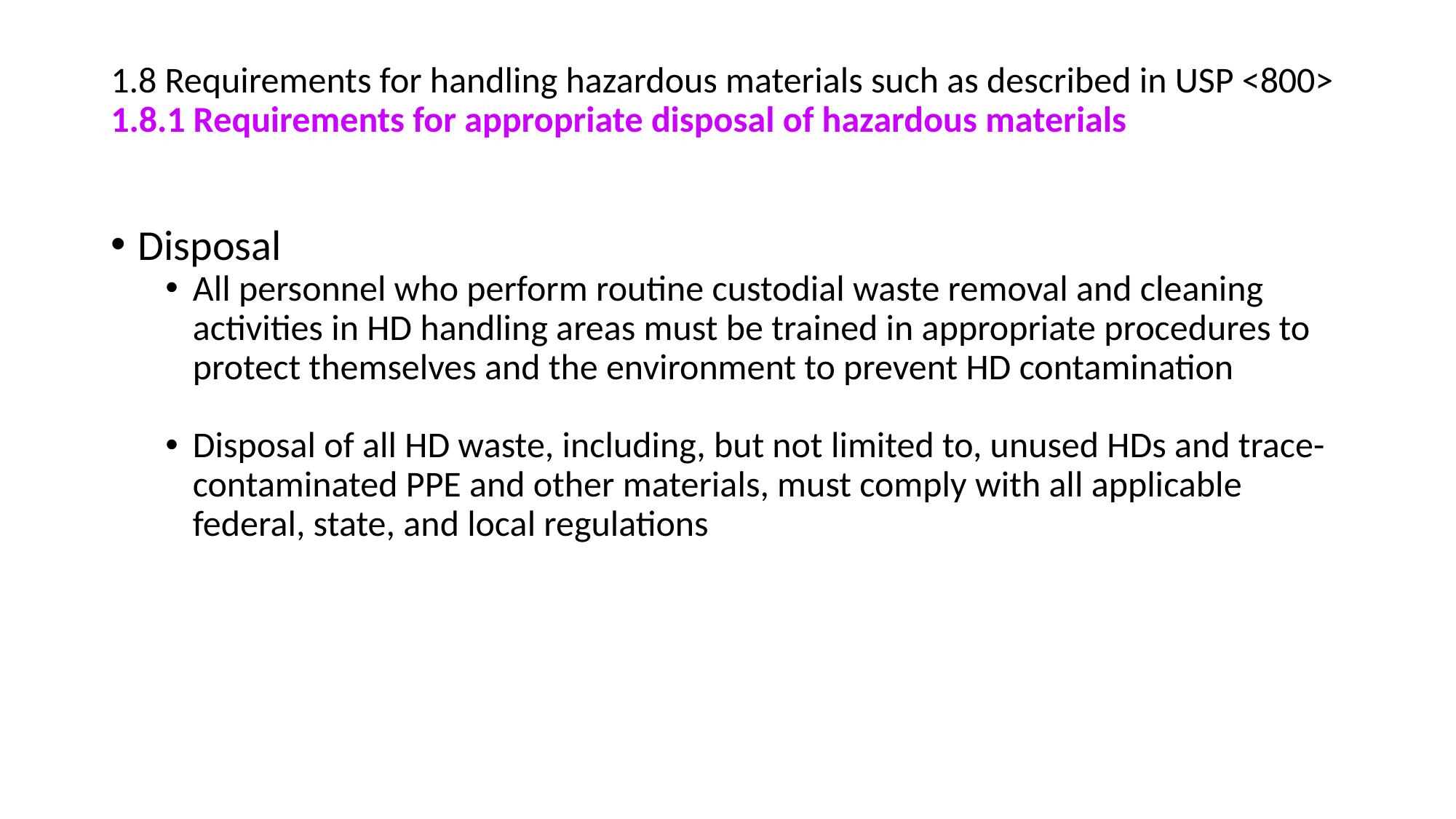

# 1.8 Requirements for handling hazardous materials such as described in USP <800> 1.8.1 Requirements for appropriate disposal of hazardous materials
Disposal
All personnel who perform routine custodial waste removal and cleaning activities in HD handling areas must be trained in appropriate procedures to protect themselves and the environment to prevent HD contamination

Disposal of all HD waste, including, but not limited to, unused HDs and trace-contaminated PPE and other materials, must comply with all applicable federal, state, and local regulations